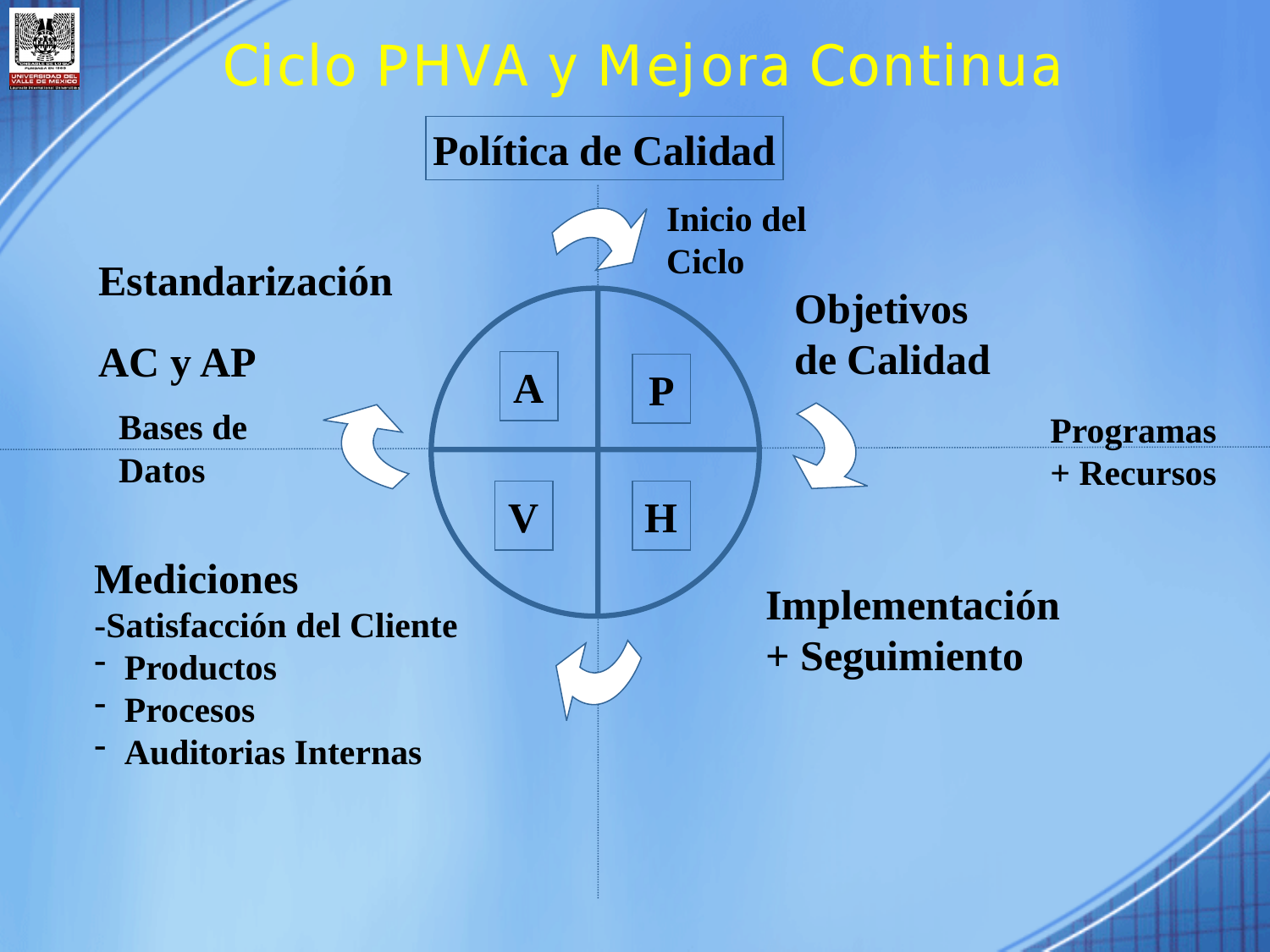

Ciclo PHVA y Mejora Continua
Política de Calidad

Inicio del
Ciclo

Estandarización

AC y AP
Objetivos
de Calidad

A
P

V
H

Bases de
Datos
Programas
+ Recursos

Mediciones
-Satisfacción del Cliente
Productos
Procesos
Auditorias Internas
Implementación
+ Seguimiento